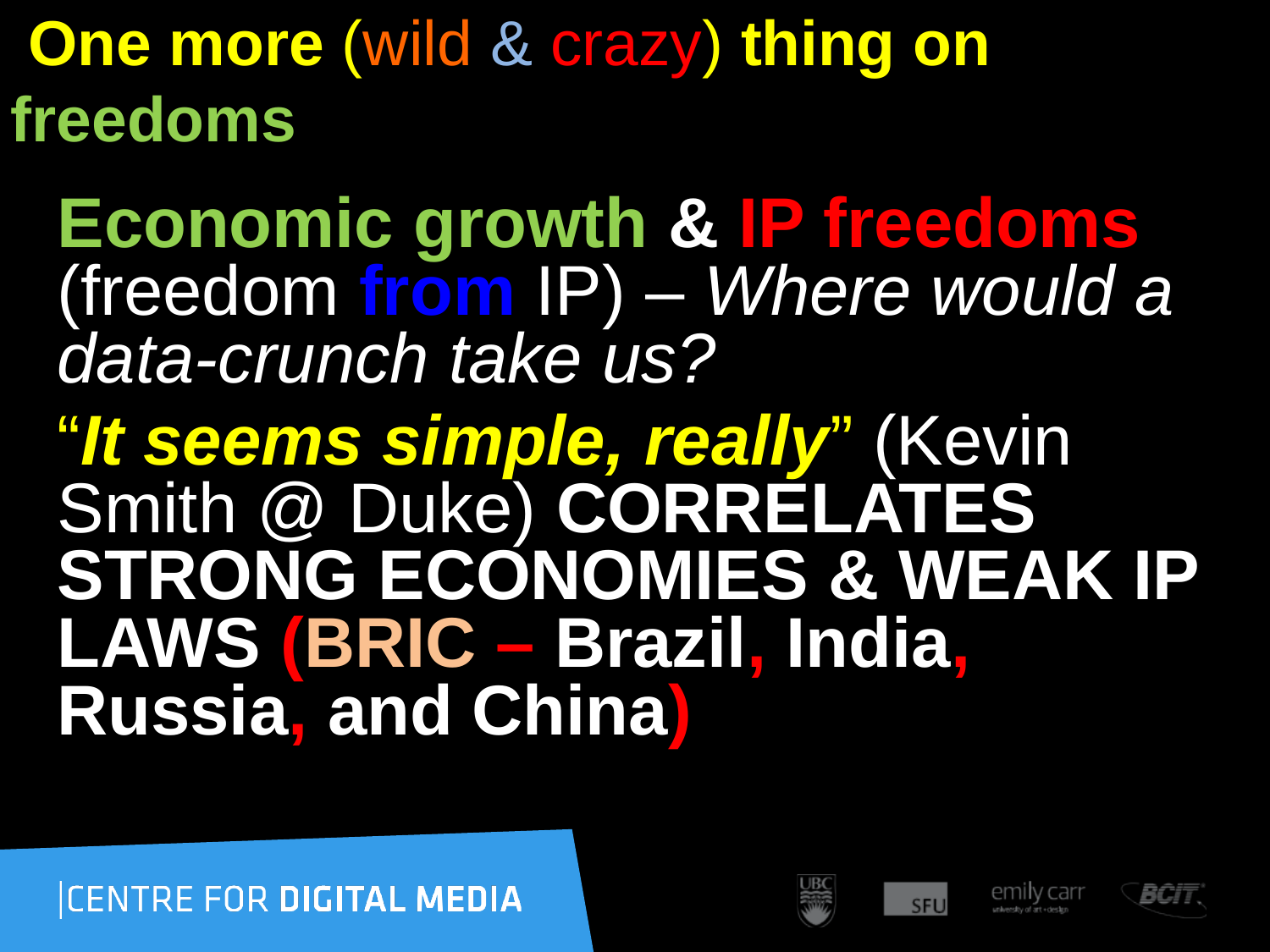

# One more (wild & crazy) thing on freedoms
Economic growth & IP freedoms (freedom from IP) – Where would a data-crunch take us?
“It seems simple, really” (Kevin Smith @ Duke) CORRELATES STRONG ECONOMIES & WEAK IP LAWS (BRIC – Brazil, India, Russia, and China)